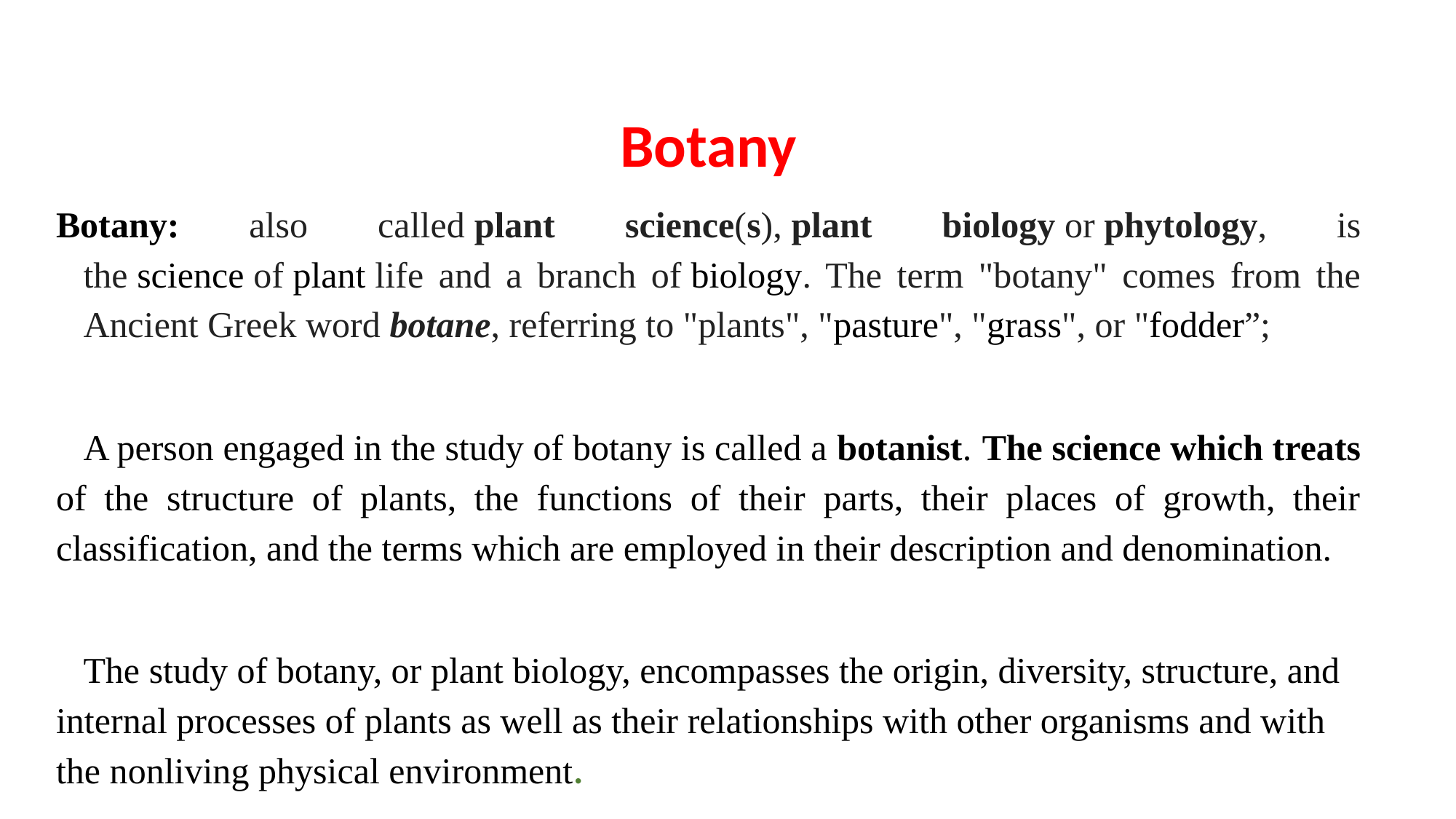

Botany
Botany: also called plant science(s), plant biology or phytology, is the science of plant life and a branch of biology. The term "botany" comes from the Ancient Greek word botane, referring to "plants", "pasture", "grass", or "fodder”;

A person engaged in the study of botany is called a botanist. The science which treats of the structure of plants, the functions of their parts, their places of growth, their classification, and the terms which are employed in their description and denomination.

The study of botany, or plant biology, encompasses the origin, diversity, structure, and internal processes of plants as well as their relationships with other organisms and with the nonliving physical environment.